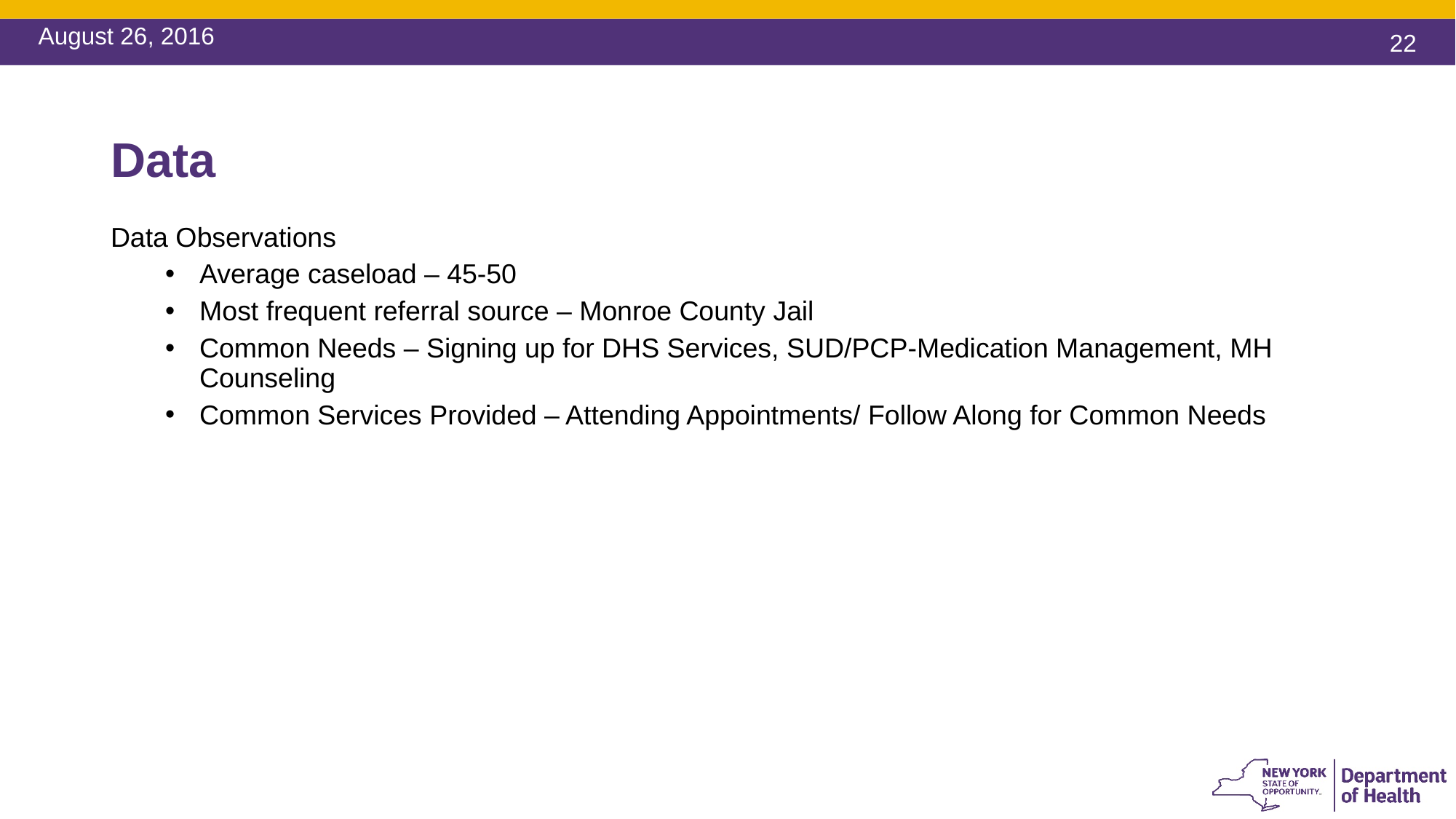

August 26, 2016
# Data
Data Observations
Average caseload – 45-50
Most frequent referral source – Monroe County Jail
Common Needs – Signing up for DHS Services, SUD/PCP-Medication Management, MH Counseling
Common Services Provided – Attending Appointments/ Follow Along for Common Needs